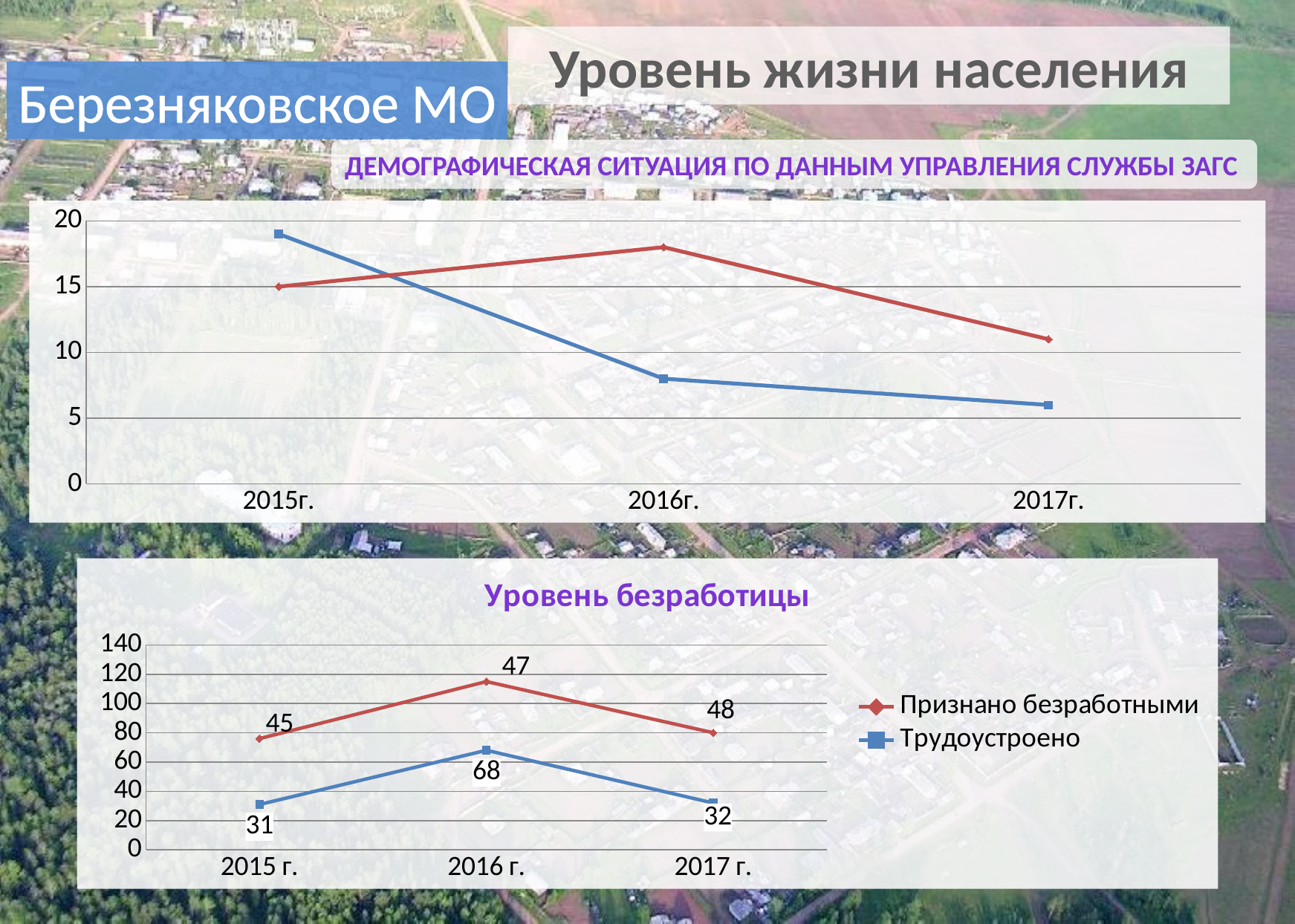

Уровень жизни населения
Березняковское МО
Демографическая ситуация по данным управления службы ЗАГС

### Chart

| Category | Рождение | Смертность |
|---|---|---|
| 2015г. | 19.0 | 15.0 |
| 2016г. | 8.0 | 18.0 |
| 2017г. | 6.0 | 11.0 |

### Chart: Уровень безработицы

| Category | Трудоустроено | Признано безработными |
|---|---|---|
| 2015 г. | 31.0 | 45.0 |
| 2016 г. | 68.0 | 47.0 |
| 2017 г. | 32.0 | 48.0 |